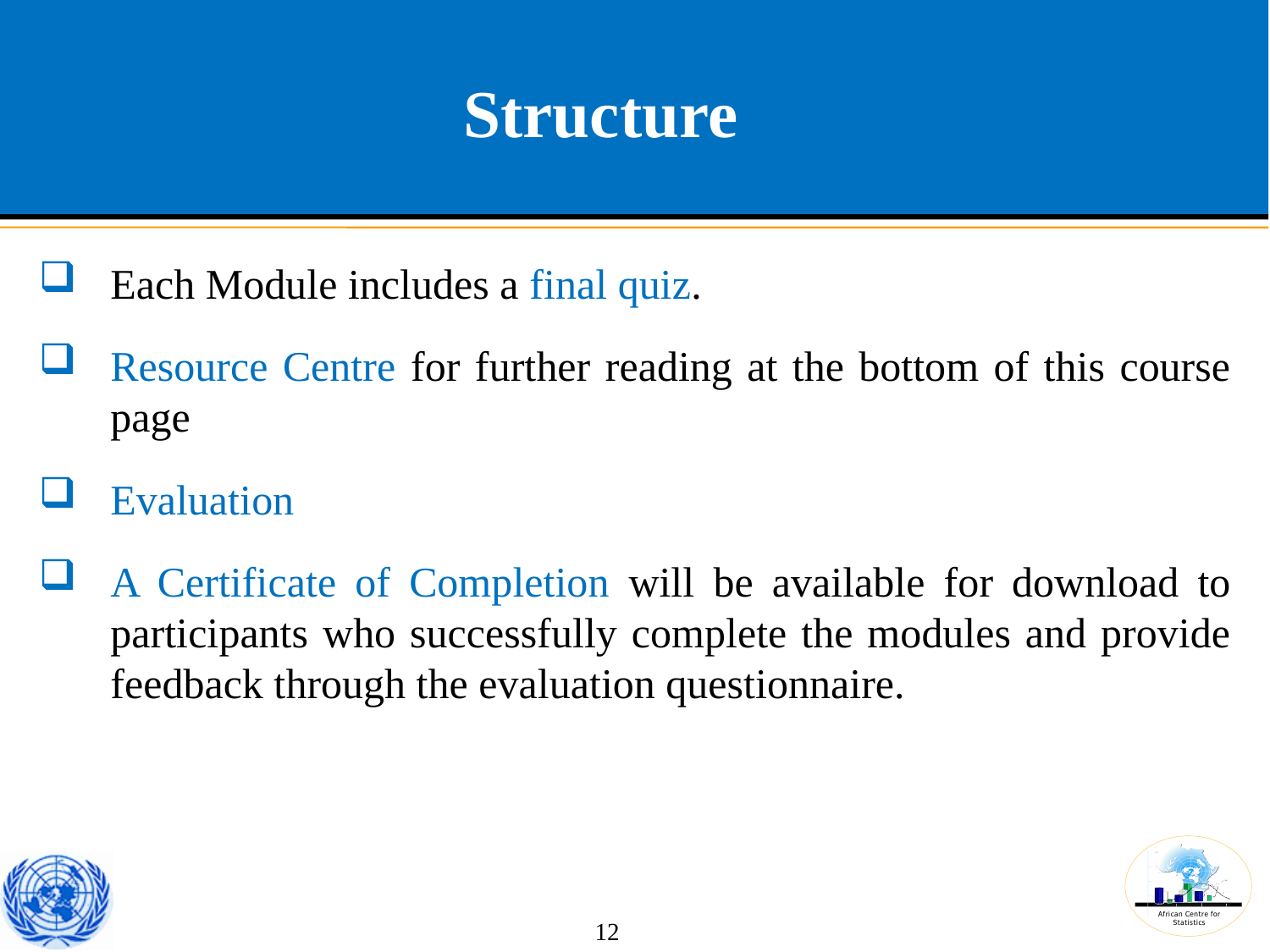

Structure
Each Module includes a final quiz.
Resource Centre for further reading at the bottom of this course page
Evaluation
A Certificate of Completion will be available for download to participants who successfully complete the modules and provide feedback through the evaluation questionnaire.

 12